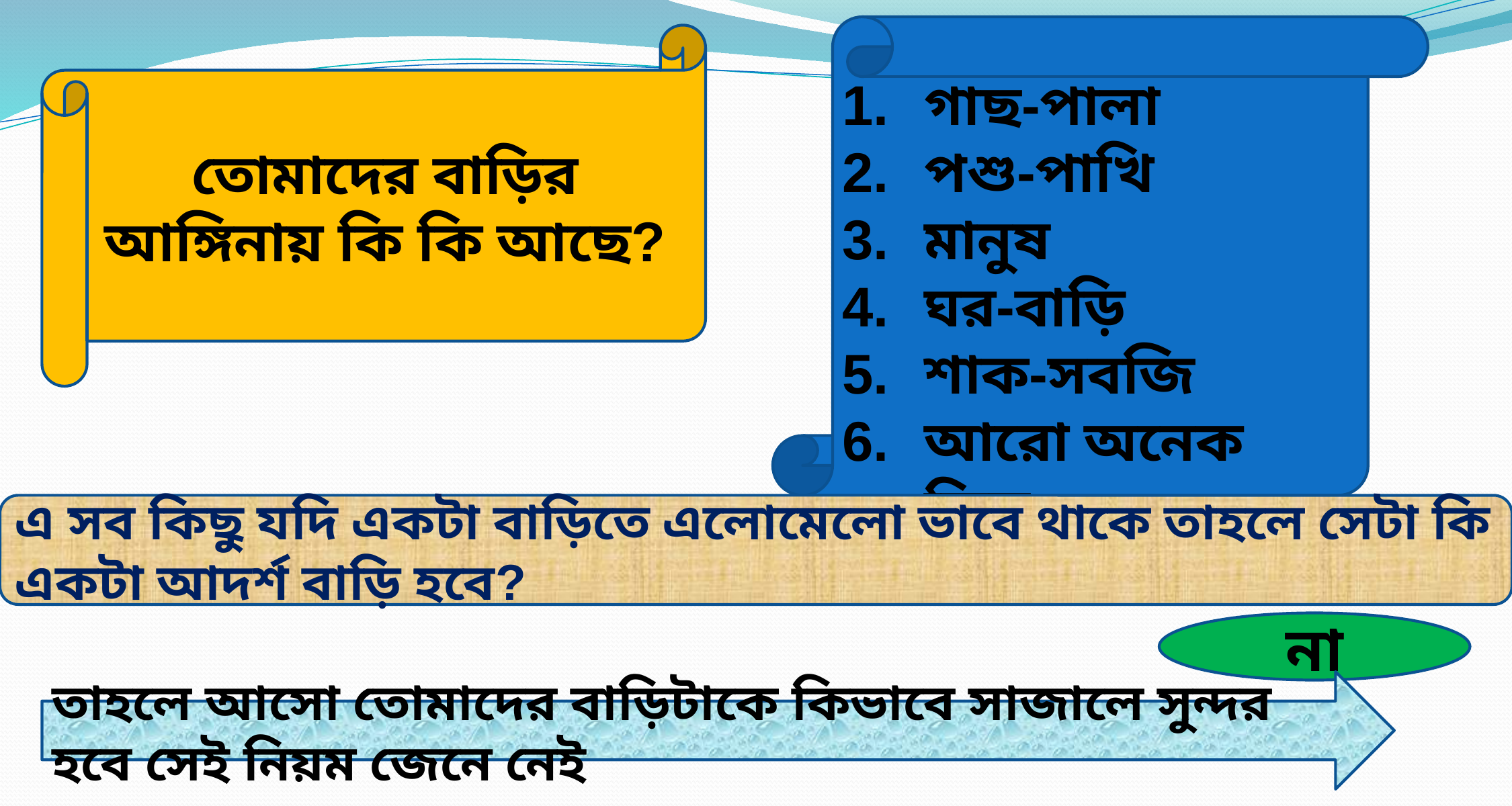

গাছ-পালা
পশু-পাখি
মানুষ
ঘর-বাড়ি
শাক-সবজি
আরো অনেক কিছু

তোমাদের বাড়ির আঙ্গিনায় কি কি আছে?
এ সব কিছু যদি একটা বাড়িতে এলোমেলো ভাবে থাকে তাহলে সেটা কি একটা আদর্শ বাড়ি হবে?
না
তাহলে আসো তোমাদের বাড়িটাকে কিভাবে সাজালে সুন্দর হবে সেই নিয়ম জেনে নেই